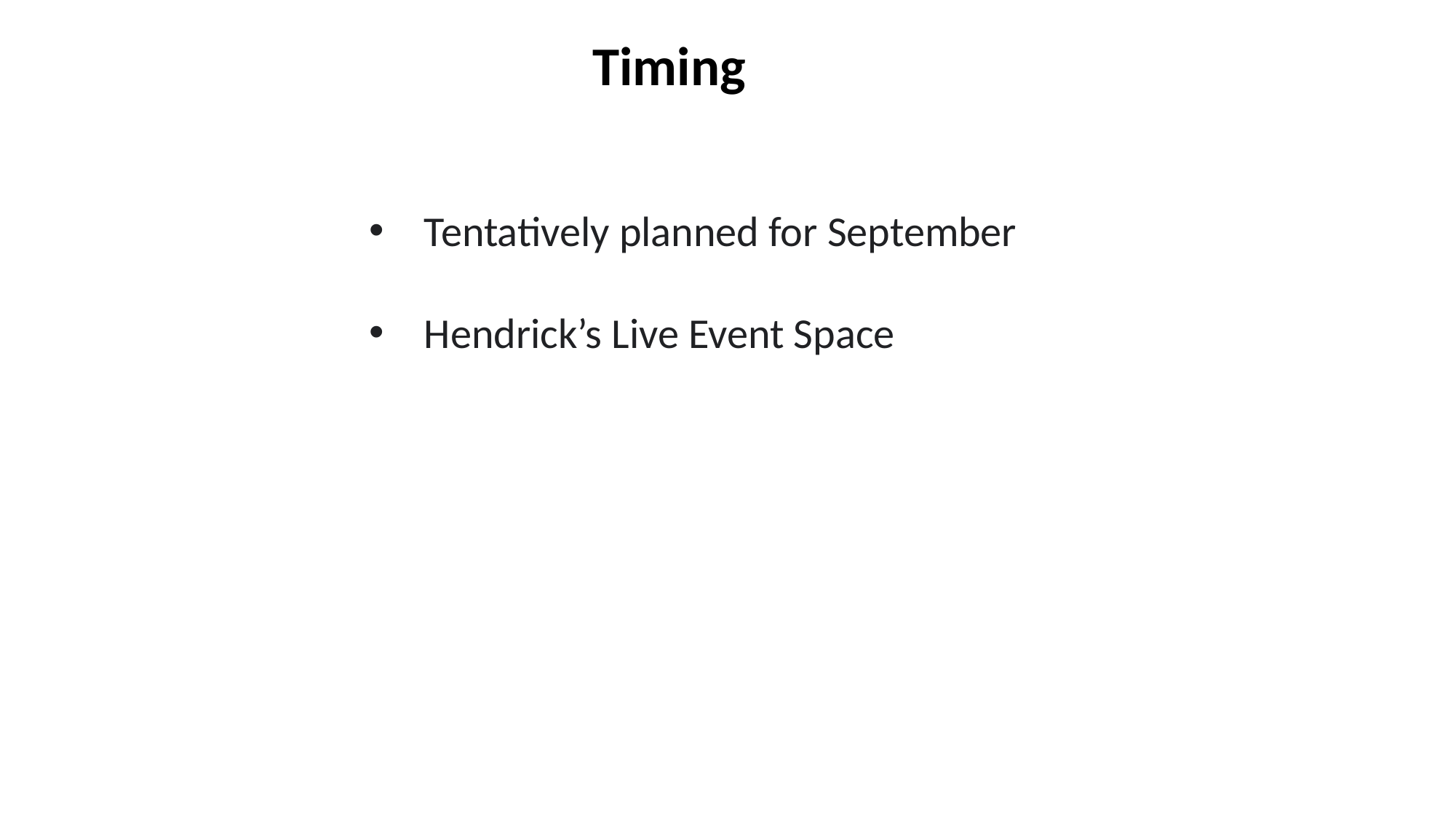

Timing
Tentatively planned for September

Hendrick’s Live Event Space